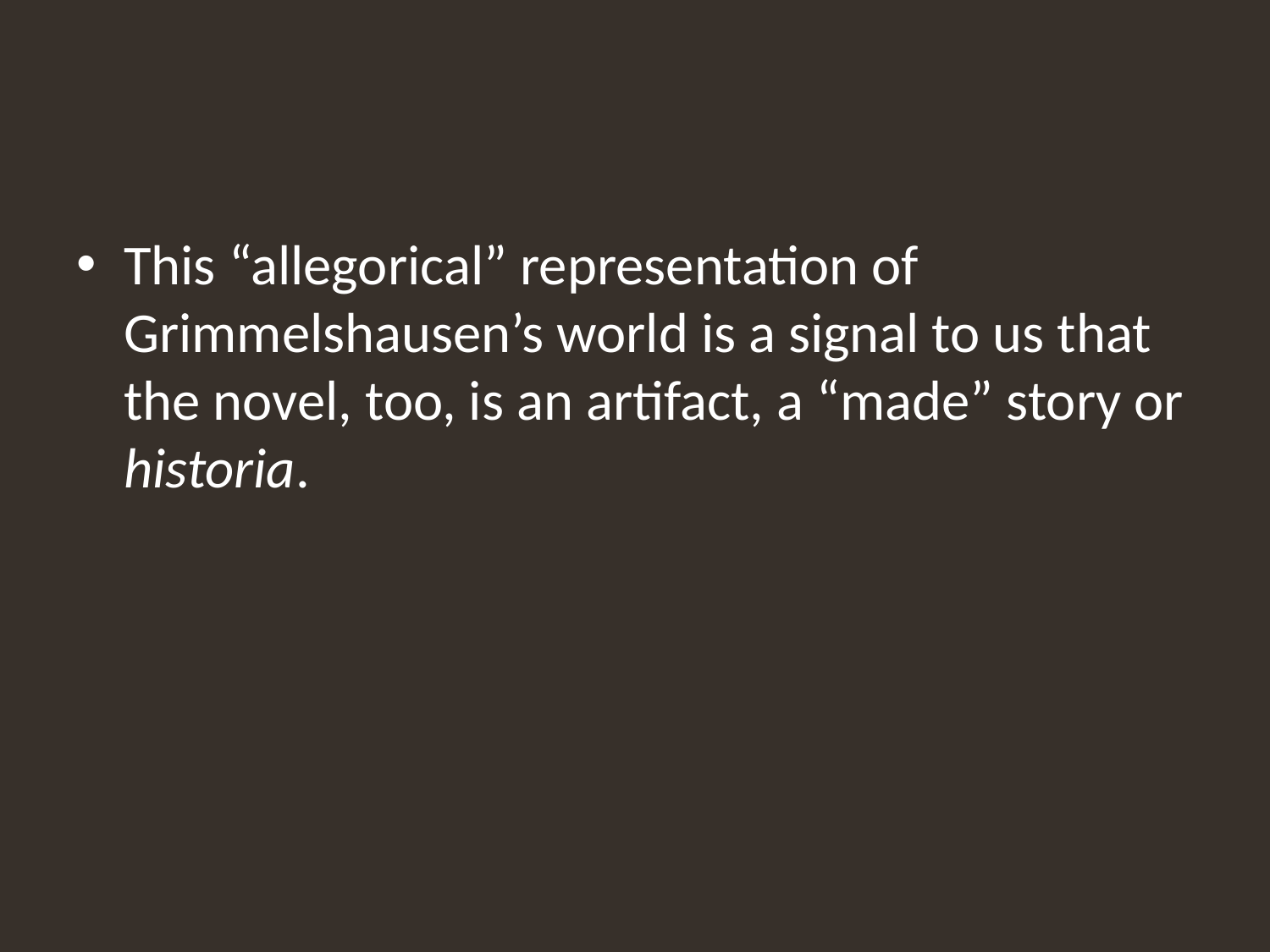

#
This “allegorical” representation of Grimmelshausen’s world is a signal to us that the novel, too, is an artifact, a “made” story or historia.